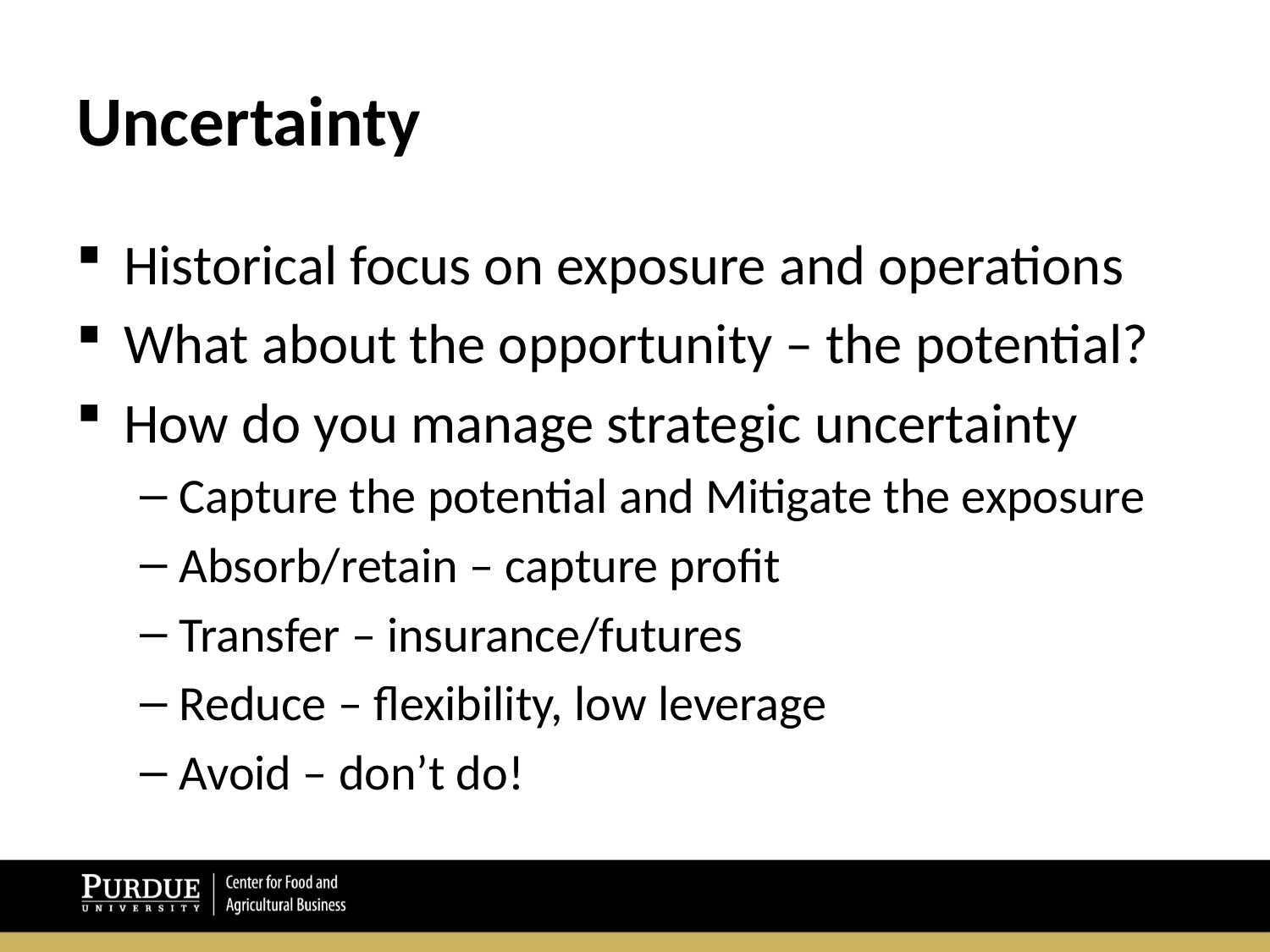

# Uncertainty
Historical focus on exposure and operations
What about the opportunity – the potential?
How do you manage strategic uncertainty
Capture the potential and Mitigate the exposure
Absorb/retain – capture profit
Transfer – insurance/futures
Reduce – flexibility, low leverage
Avoid – don’t do!

Structuring Decisions: Innovating Through Turbulence